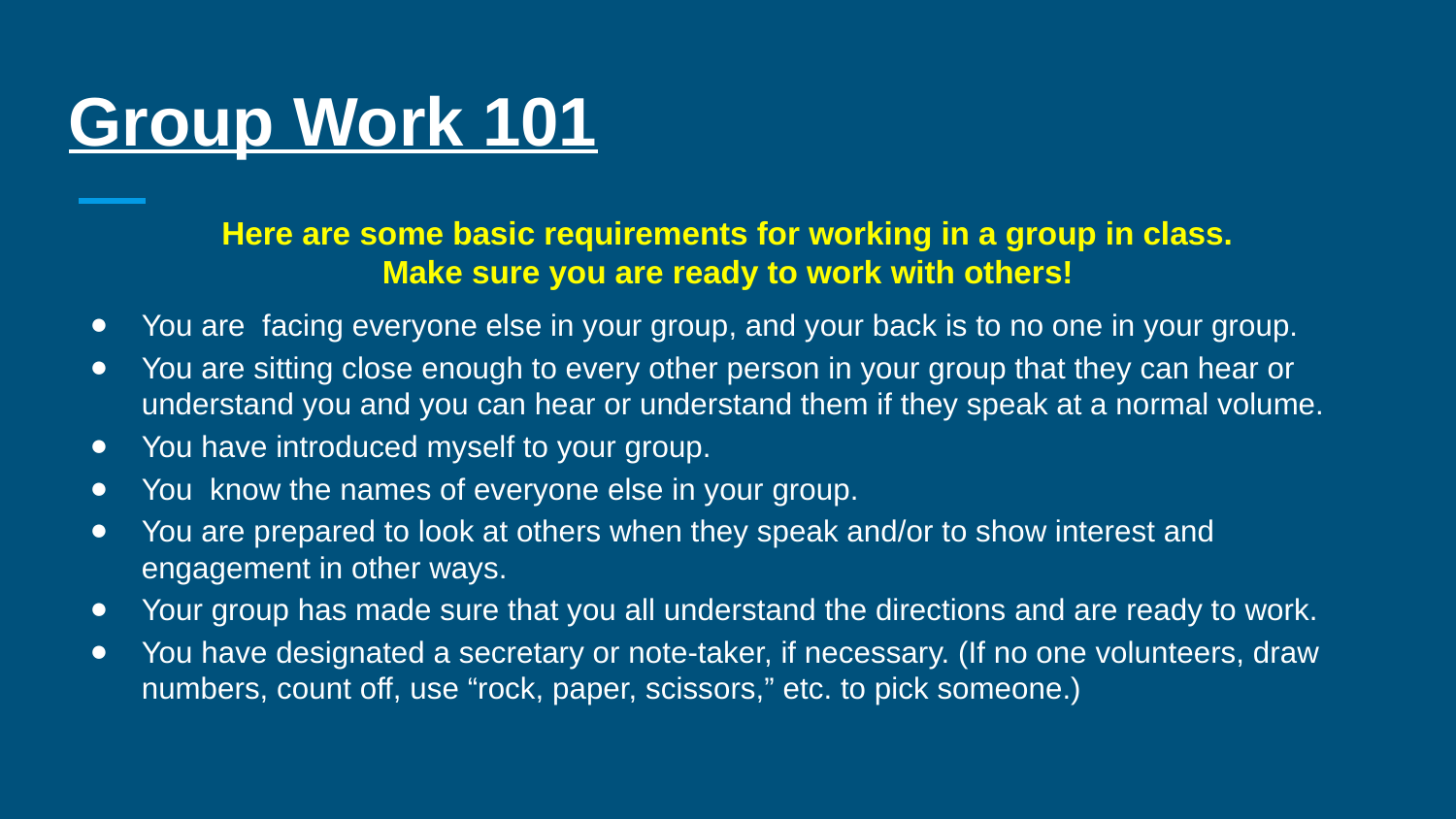

Group Work 101
Here are some basic requirements for working in a group in class. Make sure you are ready to work with others!
You are  facing everyone else in your group, and your back is to no one in your group.
You are sitting close enough to every other person in your group that they can hear or understand you and you can hear or understand them if they speak at a normal volume.
You have introduced myself to your group.
You  know the names of everyone else in your group.
You are prepared to look at others when they speak and/or to show interest and engagement in other ways.
Your group has made sure that you all understand the directions and are ready to work.
You have designated a secretary or note-taker, if necessary. (If no one volunteers, draw numbers, count off, use “rock, paper, scissors,” etc. to pick someone.)